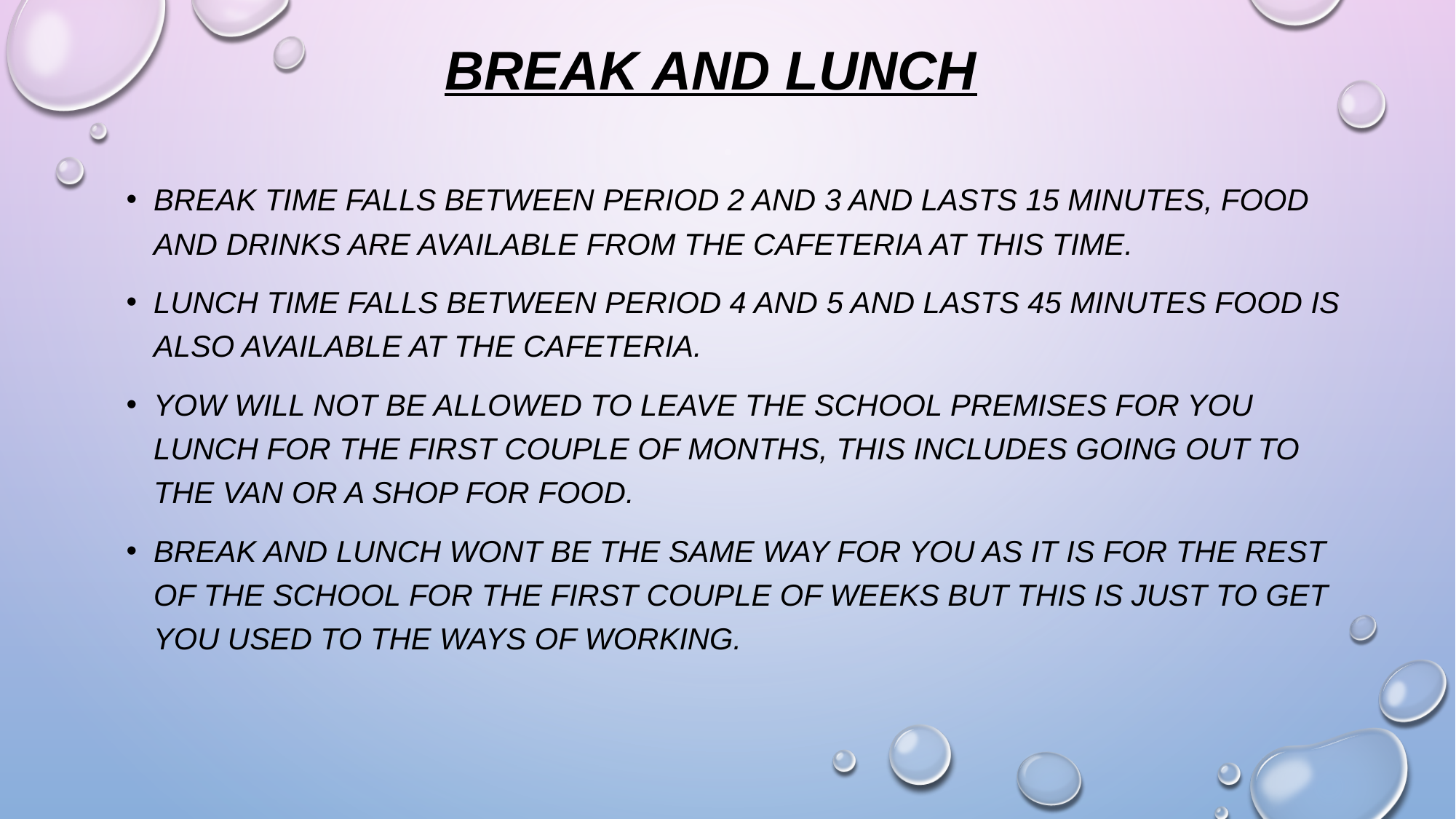

# Break and lunch
Break time falls between period 2 and 3 and lasts 15 minutes, food and drinks are available from the cafeteria at this time.
Lunch time falls between period 4 and 5 and lasts 45 minutes food is also available at the cafeteria.
Yow will not be allowed to leave the school premises for you lunch for the first couple of months, this includes going out to the van or a shop for food.
Break and lunch wont be the same way for you as it is for the rest of the school for the first couple of weeks but this is just to get you used to the ways of working.